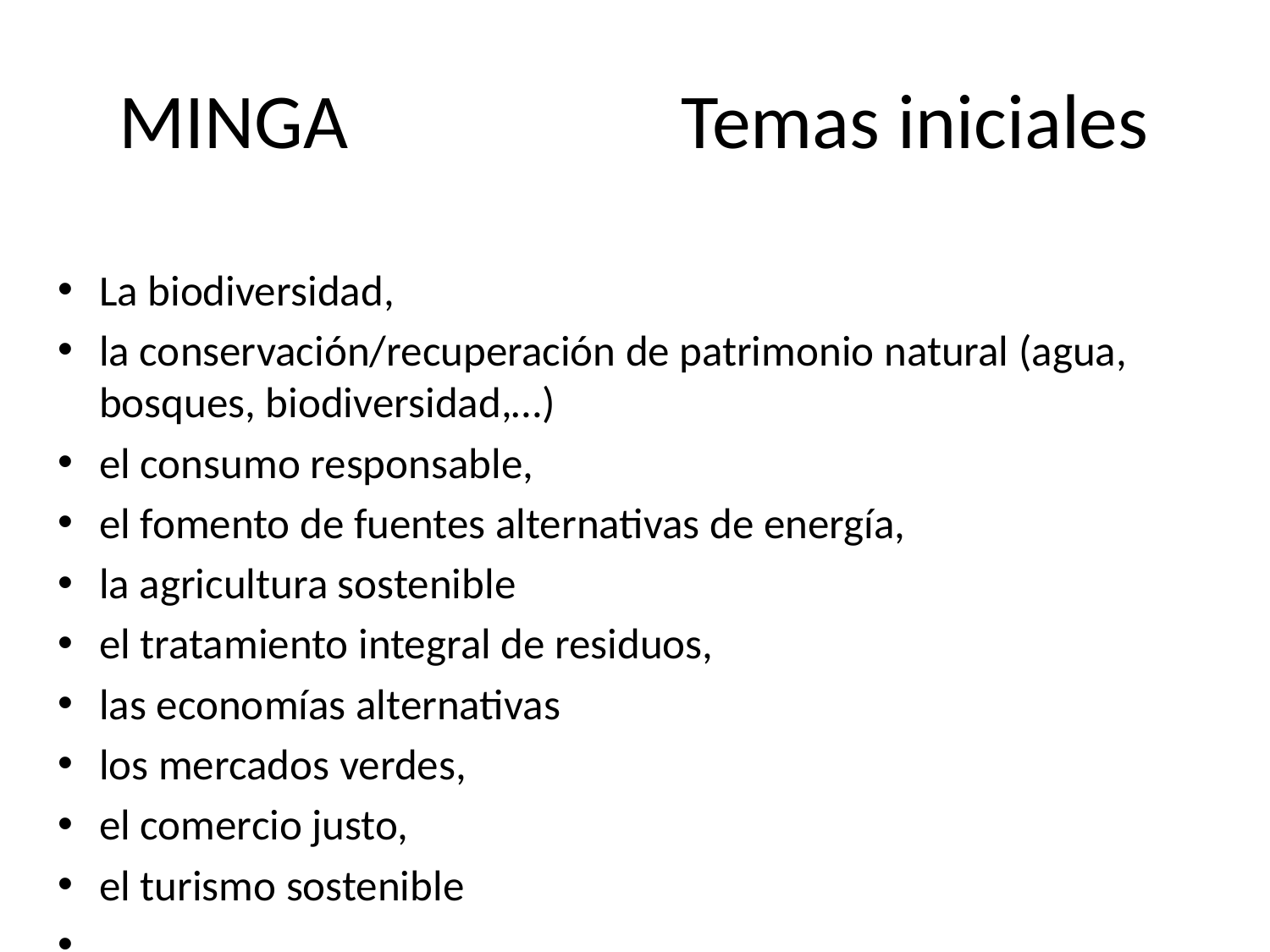

# MINGA                   Temas iniciales

La biodiversidad,
la conservación/recuperación de patrimonio natural (agua, bosques, biodiversidad,…)
el consumo responsable,
el fomento de fuentes alternativas de energía,
la agricultura sostenible
el tratamiento integral de residuos,
las economías alternativas
los mercados verdes,
el comercio justo,
el turismo sostenible
……